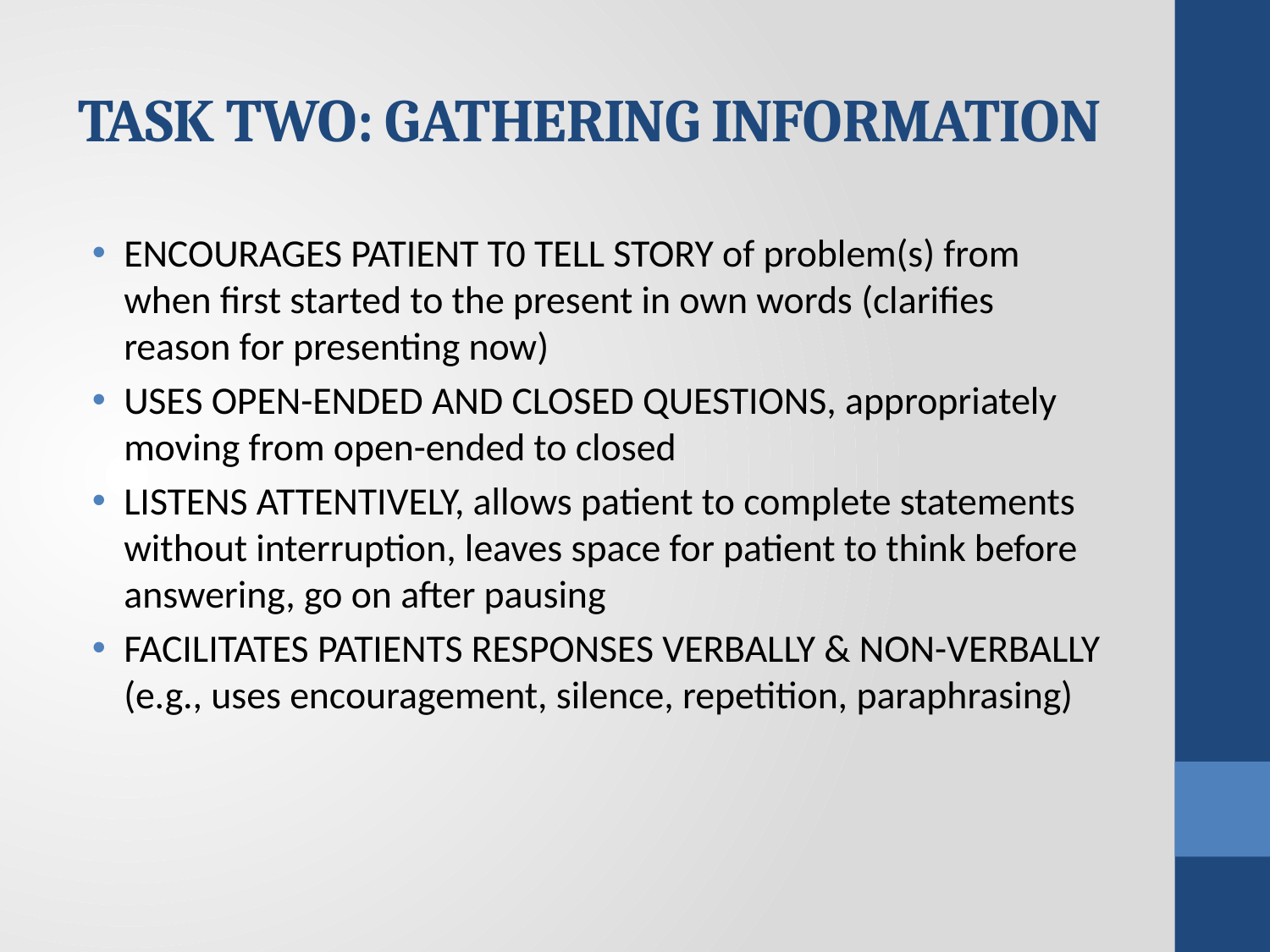

# TASK TWO: GATHERING INFORMATION
ENCOURAGES PATIENT T0 TELL STORY of problem(s) from when first started to the present in own words (clarifies reason for presenting now)
USES OPEN-ENDED AND CLOSED QUESTIONS, appropriately moving from open-ended to closed
LISTENS ATTENTIVELY, allows patient to complete statements without interruption, leaves space for patient to think before answering, go on after pausing
FACILITATES PATIENTS RESPONSES VERBALLY & NON-VERBALLY (e.g., uses encouragement, silence, repetition, paraphrasing)